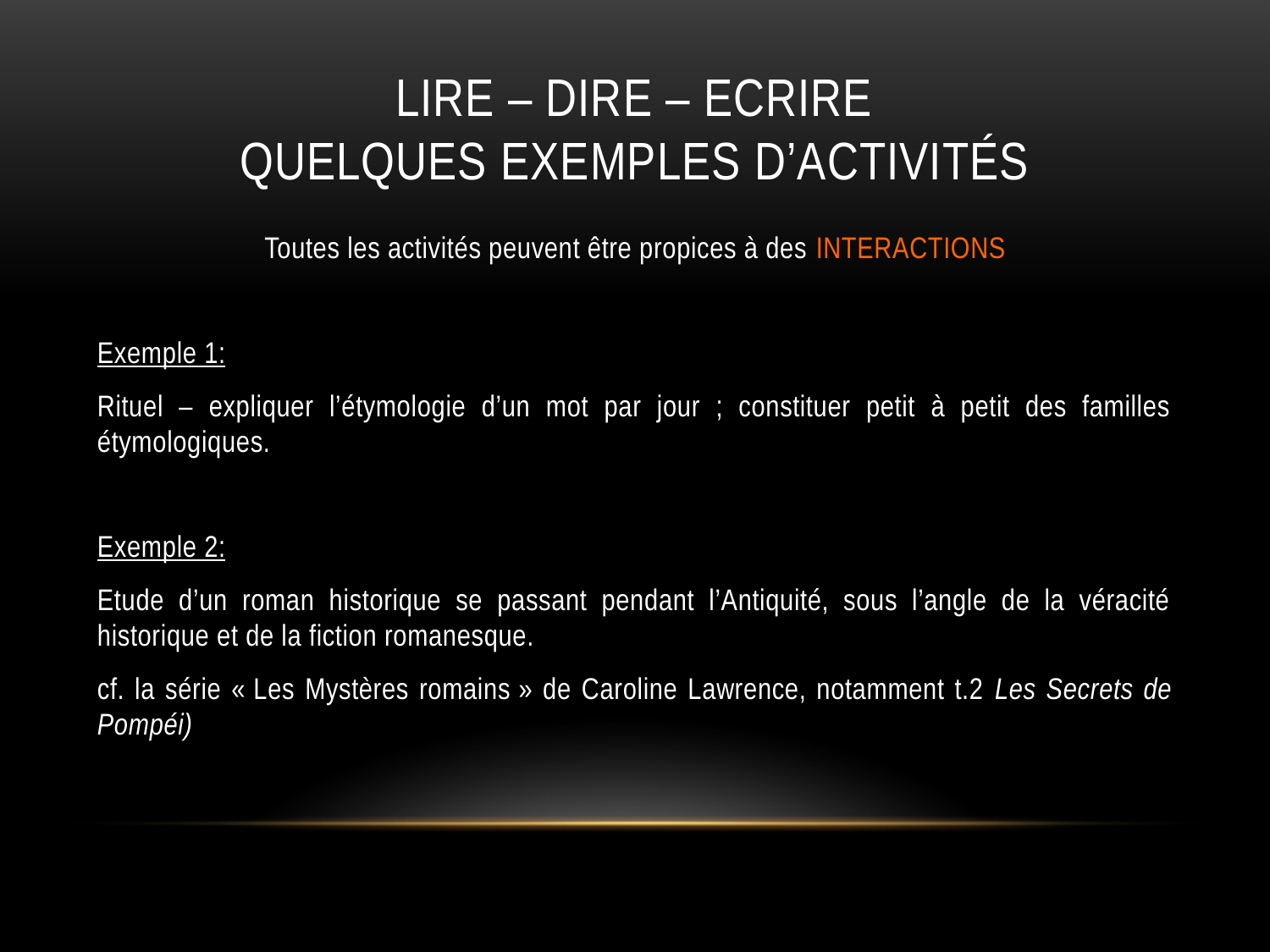

# LIRE – DIRE – ECRIRE Quelques exemples d’activités
Toutes les activités peuvent être propices à des INTERACTIONS

Exemple 1:
Rituel – expliquer l’étymologie d’un mot par jour ; constituer petit à petit des familles étymologiques.

Exemple 2:
Etude d’un roman historique se passant pendant l’Antiquité, sous l’angle de la véracité historique et de la fiction romanesque.
cf. la série « Les Mystères romains » de Caroline Lawrence, notamment t.2 Les Secrets de Pompéi)